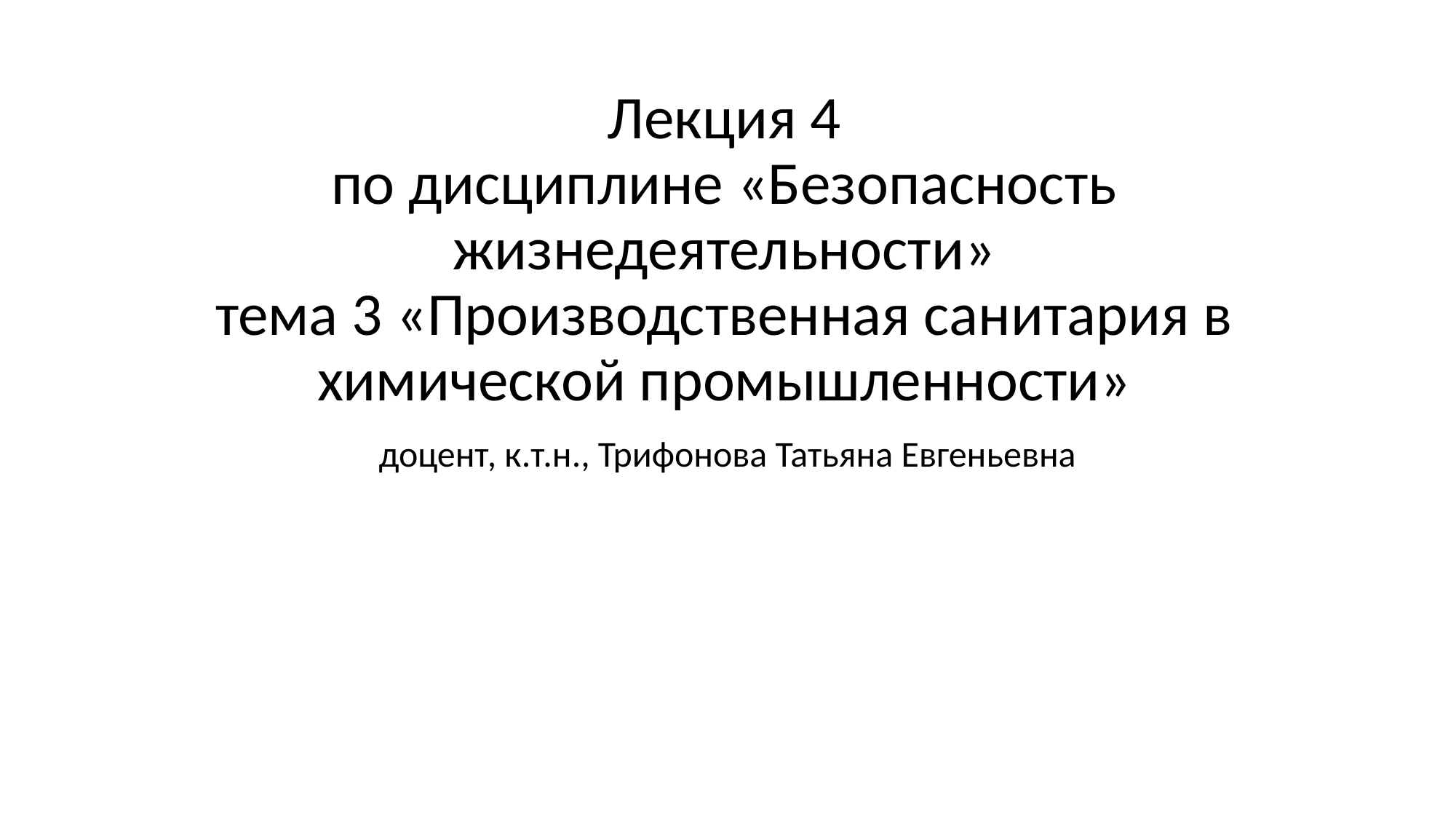

# Лекция 4 по дисциплине «Безопасность жизнедеятельности» тема 3 «Производственная санитария в химической промышленности»
доцент, к.т.н., Трифонова Татьяна Евгеньевна